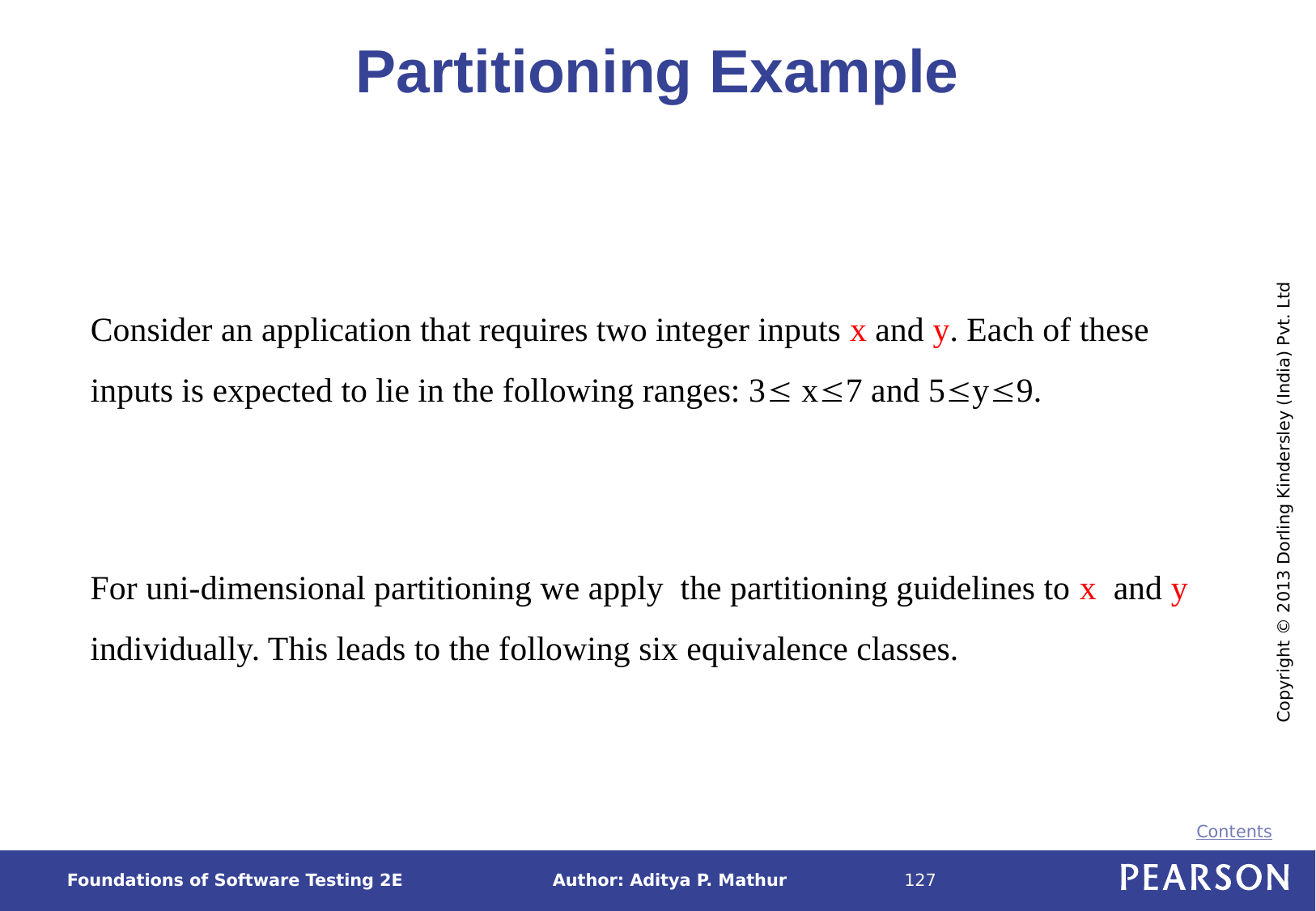

# Partitioning Example
Consider an application that requires two integer inputs x and y. Each of these inputs is expected to lie in the following ranges: 3≤ x≤7 and 5≤y≤9.
For uni-dimensional partitioning we apply  the partitioning guidelines to x  and y individually. This leads to the following six equivalence classes.